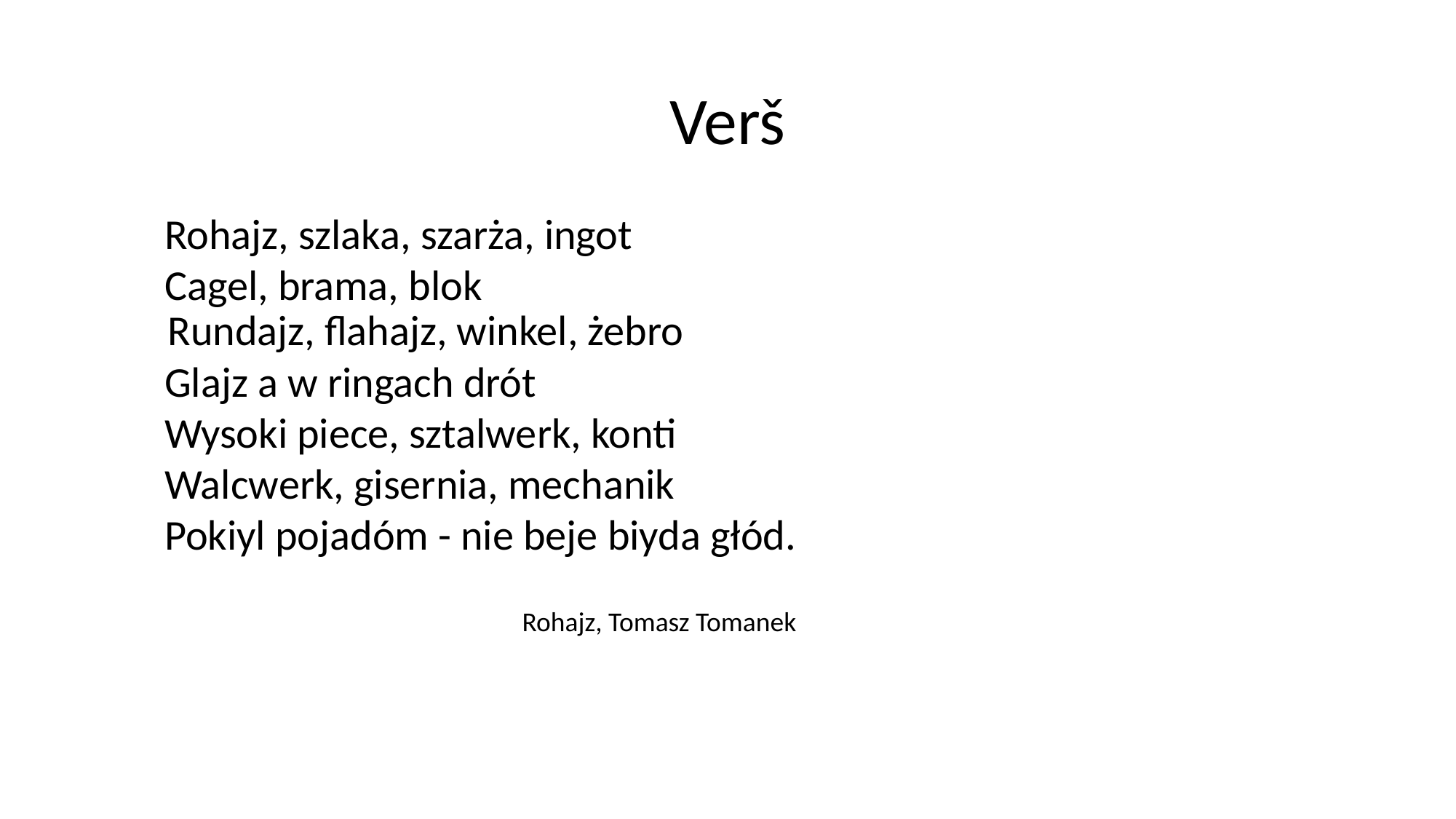

Verš
Rohajz, szlaka, szarża, ingot
Cagel, brama, blok
Rundajz, flahajz, winkel, żebro
Glajz a w ringach drót
Wysoki piece, sztalwerk, konti
Walcwerk, gisernia, mechanik
Pokiyl pojadóm - nie beje biyda głód.
Rohajz, Tomasz Tomanek